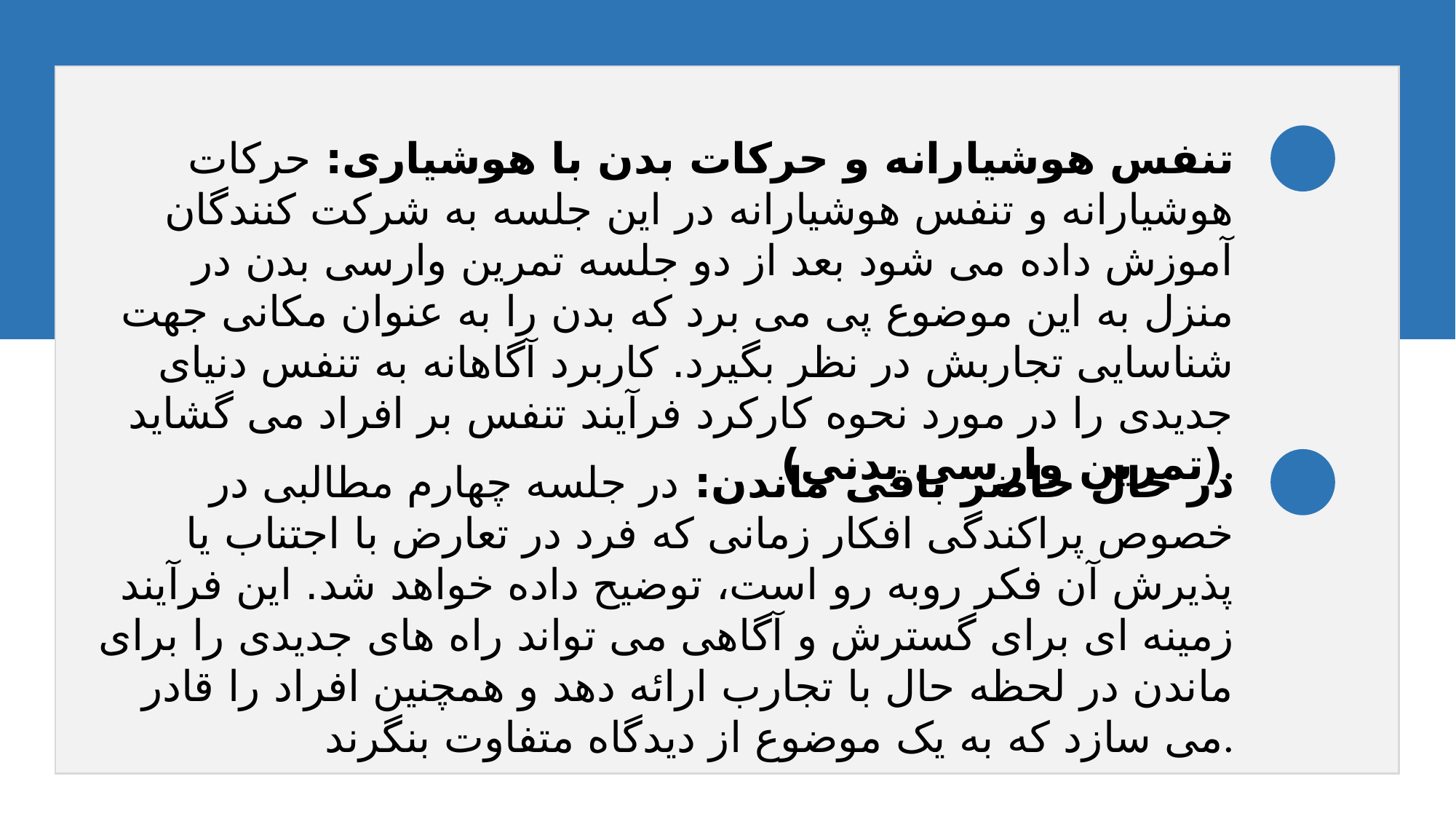

تنفس هوشیارانه و حرکات بدن با هوشیاری: حرکات هوشیارانه و تنفس هوشیارانه در این جلسه به شرکت کنندگان آموزش داده می شود بعد از دو جلسه تمرین وارسی بدن در منزل به این موضوع پی می برد که بدن را به عنوان مکانی جهت شناسایی تجاربش در نظر بگیرد. کاربرد آگاهانه به تنفس دنیای جدیدی را در مورد نحوه کارکرد فرآیند تنفس بر افراد می گشاید (تمرین وارسی بدنی).

در حال حاضر باقی ماندن: در جلسه چهارم مطالبی در خصوص پراکندگی افکار زمانی که فرد در تعارض با اجتناب یا پذیرش آن فکر روبه رو است، توضیح داده خواهد شد. این فرآیند زمینه ای برای گسترش و آگاهی می تواند راه های جدیدی را برای ماندن در لحظه حال با تجارب ارائه دهد و همچنین افراد را قادر می سازد که به یک موضوع از دیدگاه متفاوت بنگرند.